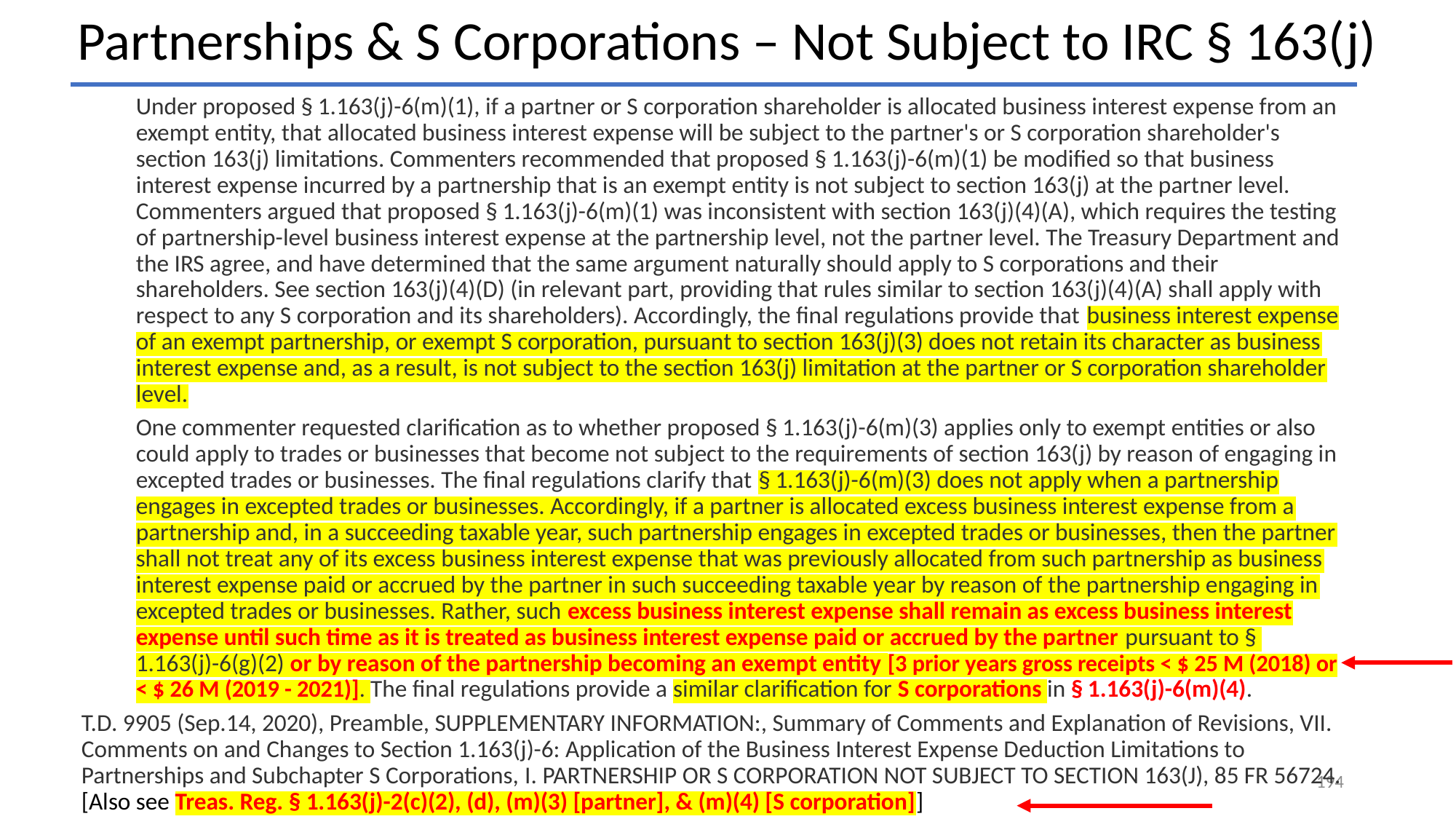

# Partnerships & S Corporations – Not Subject to IRC § 163(j)
Under proposed § 1.163(j)-6(m)(1), if a partner or S corporation shareholder is allocated business interest expense from an exempt entity, that allocated business interest expense will be subject to the partner's or S corporation shareholder's section 163(j) limitations. Commenters recommended that proposed § 1.163(j)-6(m)(1) be modified so that business interest expense incurred by a partnership that is an exempt entity is not subject to section 163(j) at the partner level. Commenters argued that proposed § 1.163(j)-6(m)(1) was inconsistent with section 163(j)(4)(A), which requires the testing of partnership-level business interest expense at the partnership level, not the partner level. The Treasury Department and the IRS agree, and have determined that the same argument naturally should apply to S corporations and their shareholders. See section 163(j)(4)(D) (in relevant part, providing that rules similar to section 163(j)(4)(A) shall apply with respect to any S corporation and its shareholders). Accordingly, the final regulations provide that business interest expense of an exempt partnership, or exempt S corporation, pursuant to section 163(j)(3) does not retain its character as business interest expense and, as a result, is not subject to the section 163(j) limitation at the partner or S corporation shareholder level.
One commenter requested clarification as to whether proposed § 1.163(j)-6(m)(3) applies only to exempt entities or also could apply to trades or businesses that become not subject to the requirements of section 163(j) by reason of engaging in excepted trades or businesses. The final regulations clarify that § 1.163(j)-6(m)(3) does not apply when a partnership engages in excepted trades or businesses. Accordingly, if a partner is allocated excess business interest expense from a partnership and, in a succeeding taxable year, such partnership engages in excepted trades or businesses, then the partner shall not treat any of its excess business interest expense that was previously allocated from such partnership as business interest expense paid or accrued by the partner in such succeeding taxable year by reason of the partnership engaging in excepted trades or businesses. Rather, such excess business interest expense shall remain as excess business interest expense until such time as it is treated as business interest expense paid or accrued by the partner pursuant to § 1.163(j)-6(g)(2) or by reason of the partnership becoming an exempt entity [3 prior years gross receipts < $ 25 M (2018) or < $ 26 M (2019 - 2021)]. The final regulations provide a similar clarification for S corporations in § 1.163(j)-6(m)(4).
T.D. 9905 (Sep.14, 2020), Preamble, SUPPLEMENTARY INFORMATION:, Summary of Comments and Explanation of Revisions, VII. Comments on and Changes to Section 1.163(j)-6: Application of the Business Interest Expense Deduction Limitations to Partnerships and Subchapter S Corporations, I. PARTNERSHIP OR S CORPORATION NOT SUBJECT TO SECTION 163(J), 85 FR 56724. [Also see Treas. Reg. § 1.163(j)-2(c)(2), (d), (m)(3) [partner], & (m)(4) [S corporation]]
194